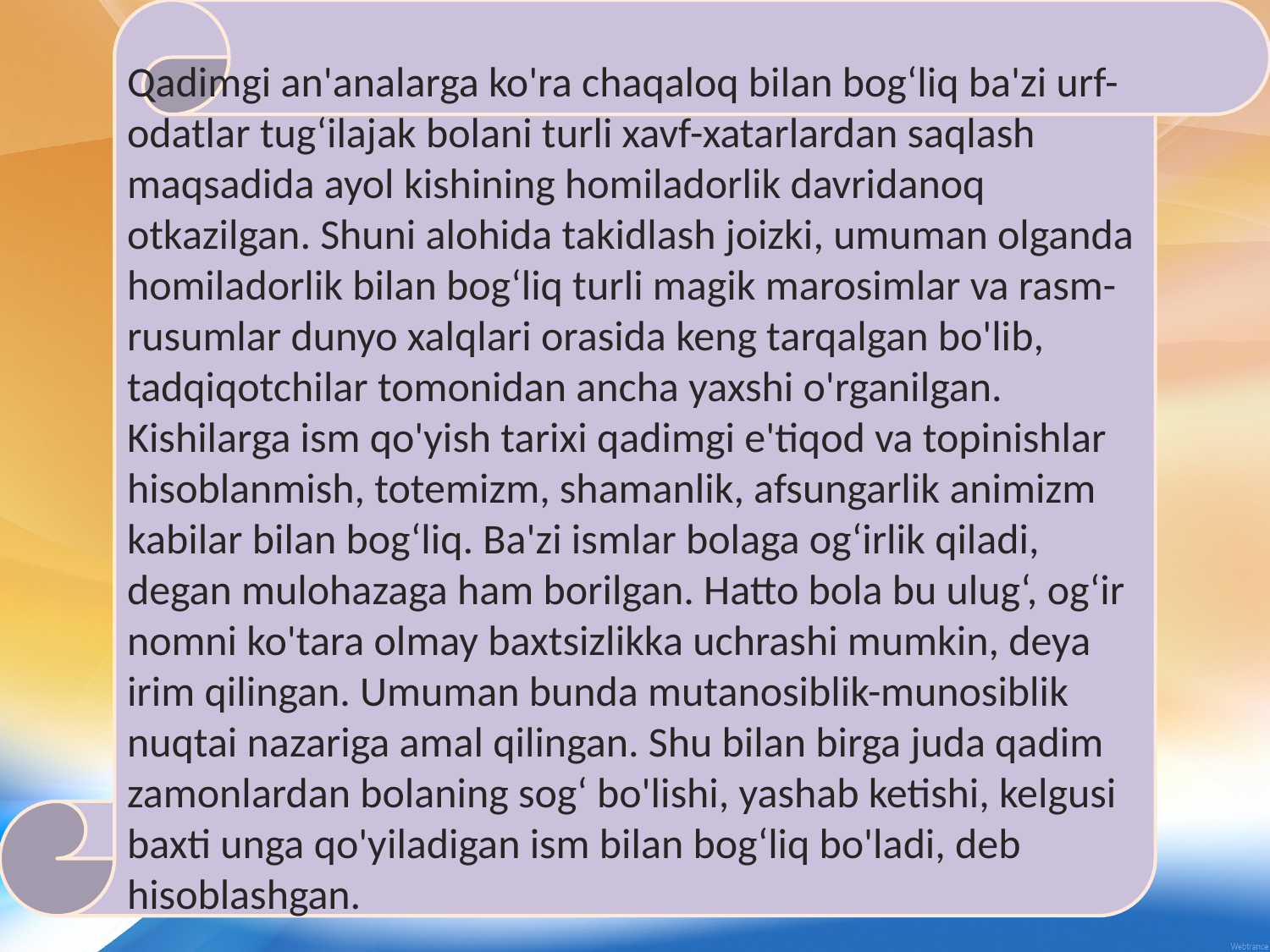

Qadimgi an'analarga ko'ra chaqaloq bilan bog‘liq ba'zi urf-odatlar tug‘ilajak bolani turli xavf-xatarlardan saqlash maqsadida ayol kishining homiladorlik davridanoq otkazilgan. Shuni alohida takidlash joizki, umuman olganda homiladorlik bilan bog‘liq turli magik marosimlar va rasm-rusumlar dunyo xalqlari orasida keng tarqalgan bo'lib, tadqiqotchilar tomonidan ancha yaxshi o'rganilgan.
Kishilarga ism qo'yish tarixi qadimgi e'tiqod va topinishlar hisoblanmish, totemizm, shamanlik, afsungarlik animizm kabilar bilan bog‘liq. Ba'zi ismlar bolaga og‘irlik qiladi, degan mulohazaga ham borilgan. Hatto bola bu ulug‘, og‘ir nomni ko'tara olmay baxtsizlikka uchrashi mumkin, deya irim qilingan. Umuman bunda mutanosiblik-munosiblik nuqtai nazariga amal qilingan. Shu bilan birga juda qadim zamonlardan bolaning sog‘ bo'lishi, yashab ketishi, kelgusi baxti unga qo'yiladigan ism bilan bog‘liq bo'ladi, deb hisoblashgan.